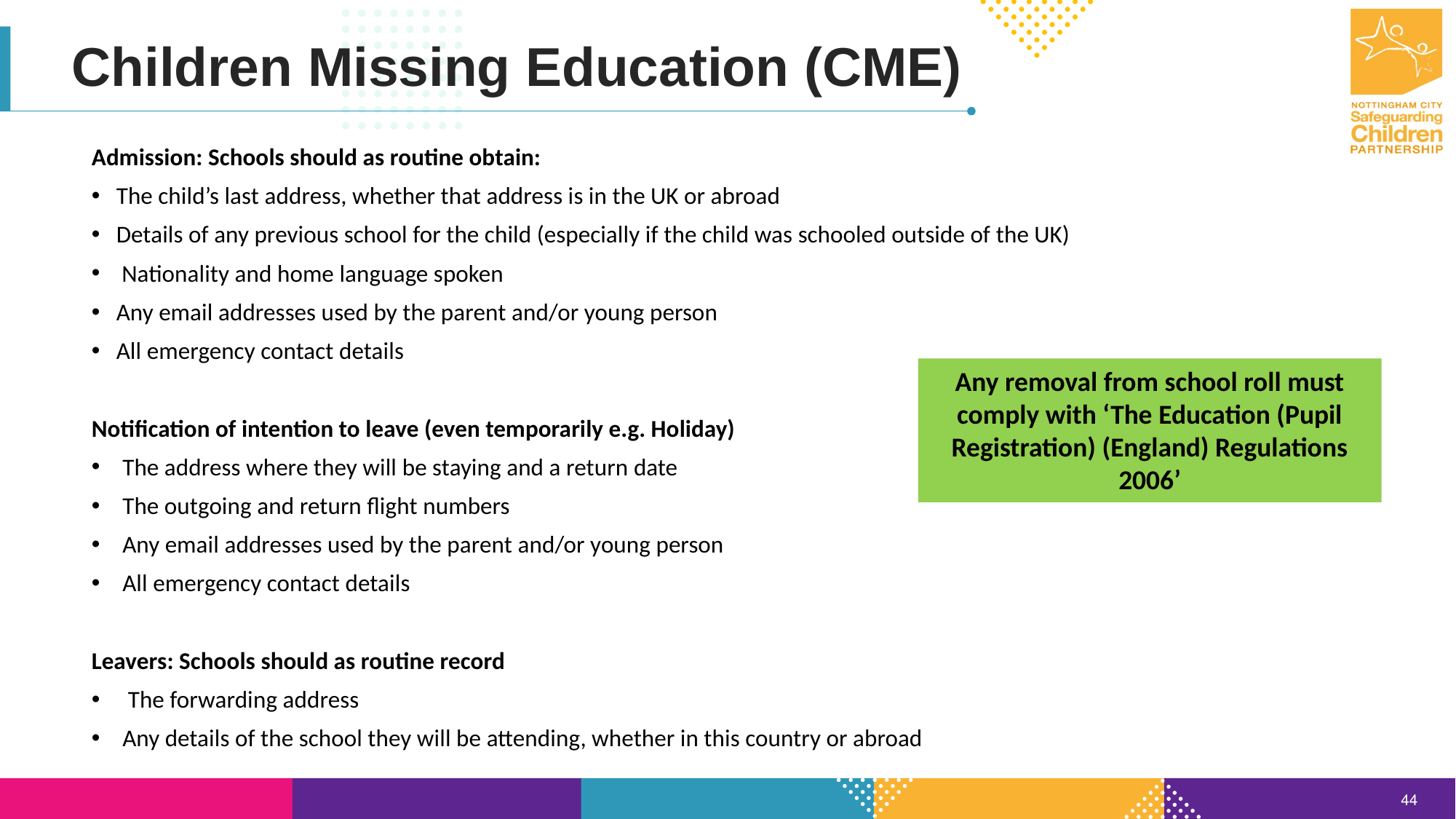

Children Missing Education (CME)
Admission: Schools should as routine obtain:
The child’s last address, whether that address is in the UK or abroad
Details of any previous school for the child (especially if the child was schooled outside of the UK)
 Nationality and home language spoken
Any email addresses used by the parent and/or young person
All emergency contact details

Notification of intention to leave (even temporarily e.g. Holiday)
The address where they will be staying and a return date
The outgoing and return flight numbers
Any email addresses used by the parent and/or young person
All emergency contact details

Leavers: Schools should as routine record
 The forwarding address
Any details of the school they will be attending, whether in this country or abroad

Any removal from school roll must comply with ‘The Education (Pupil Registration) (England) Regulations 2006’